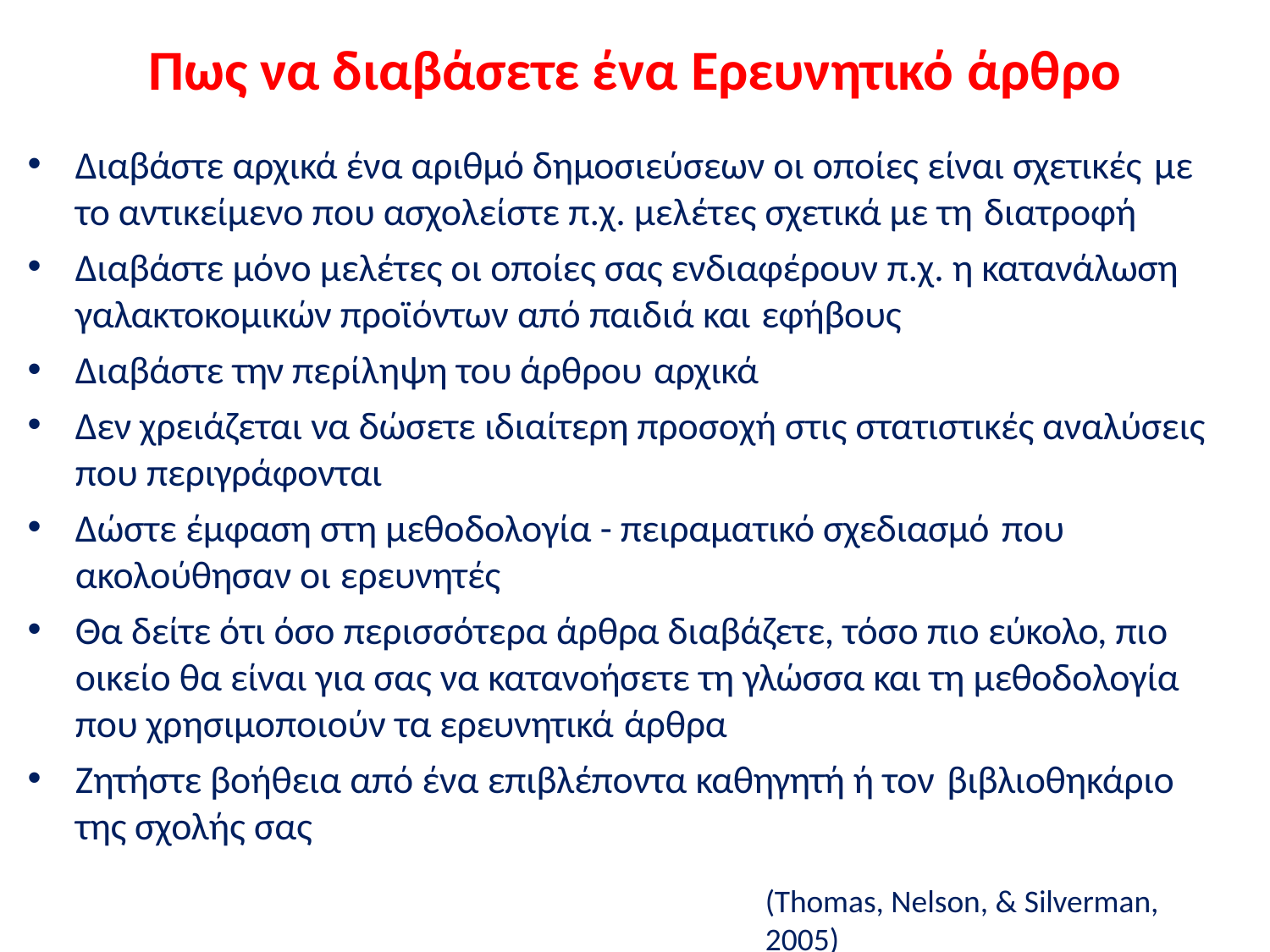

# Πως να διαβάσετε ένα Ερευνητικό άρθρο
Διαβάστε αρχικά ένα αριθμό δημοσιεύσεων οι οποίες είναι σχετικές με
το αντικείμενο που ασχολείστε π.χ. μελέτες σχετικά με τη διατροφή
Διαβάστε μόνο μελέτες οι οποίες σας ενδιαφέρουν π.χ. η κατανάλωση  γαλακτοκομικών προϊόντων από παιδιά και εφήβους
Διαβάστε την περίληψη του άρθρου αρχικά
Δεν χρειάζεται να δώσετε ιδιαίτερη προσοχή στις στατιστικές αναλύσεις  που περιγράφονται
Δώστε έμφαση στη μεθοδολογία - πειραματικό σχεδιασμό που
ακολούθησαν οι ερευνητές
Θα δείτε ότι όσο περισσότερα άρθρα διαβάζετε, τόσο πιο εύκολο, πιο  οικείο θα είναι για σας να κατανοήσετε τη γλώσσα και τη μεθοδολογία  που χρησιμοποιούν τα ερευνητικά άρθρα
Ζητήστε βοήθεια από ένα επιβλέποντα καθηγητή ή τον βιβλιοθηκάριο
της σχολής σας
(Thomas, Nelson, & Silverman, 2005)